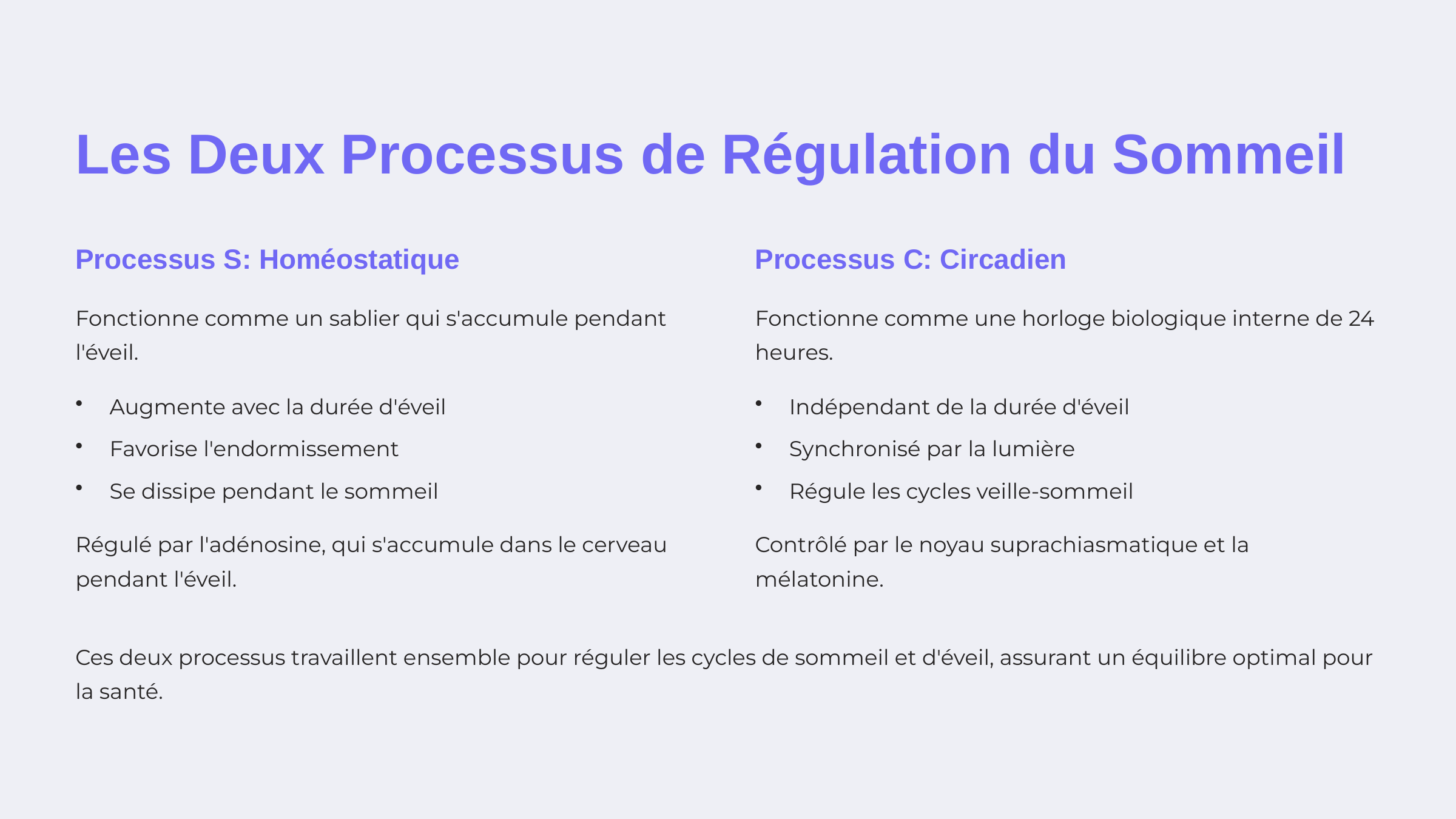

Les Deux Processus de Régulation du Sommeil
Processus S: Homéostatique
Processus C: Circadien
Fonctionne comme un sablier qui s'accumule pendant l'éveil.
Fonctionne comme une horloge biologique interne de 24 heures.
Augmente avec la durée d'éveil
Indépendant de la durée d'éveil
Favorise l'endormissement
Synchronisé par la lumière
Se dissipe pendant le sommeil
Régule les cycles veille-sommeil
Régulé par l'adénosine, qui s'accumule dans le cerveau pendant l'éveil.
Contrôlé par le noyau suprachiasmatique et la mélatonine.
Ces deux processus travaillent ensemble pour réguler les cycles de sommeil et d'éveil, assurant un équilibre optimal pour la santé.